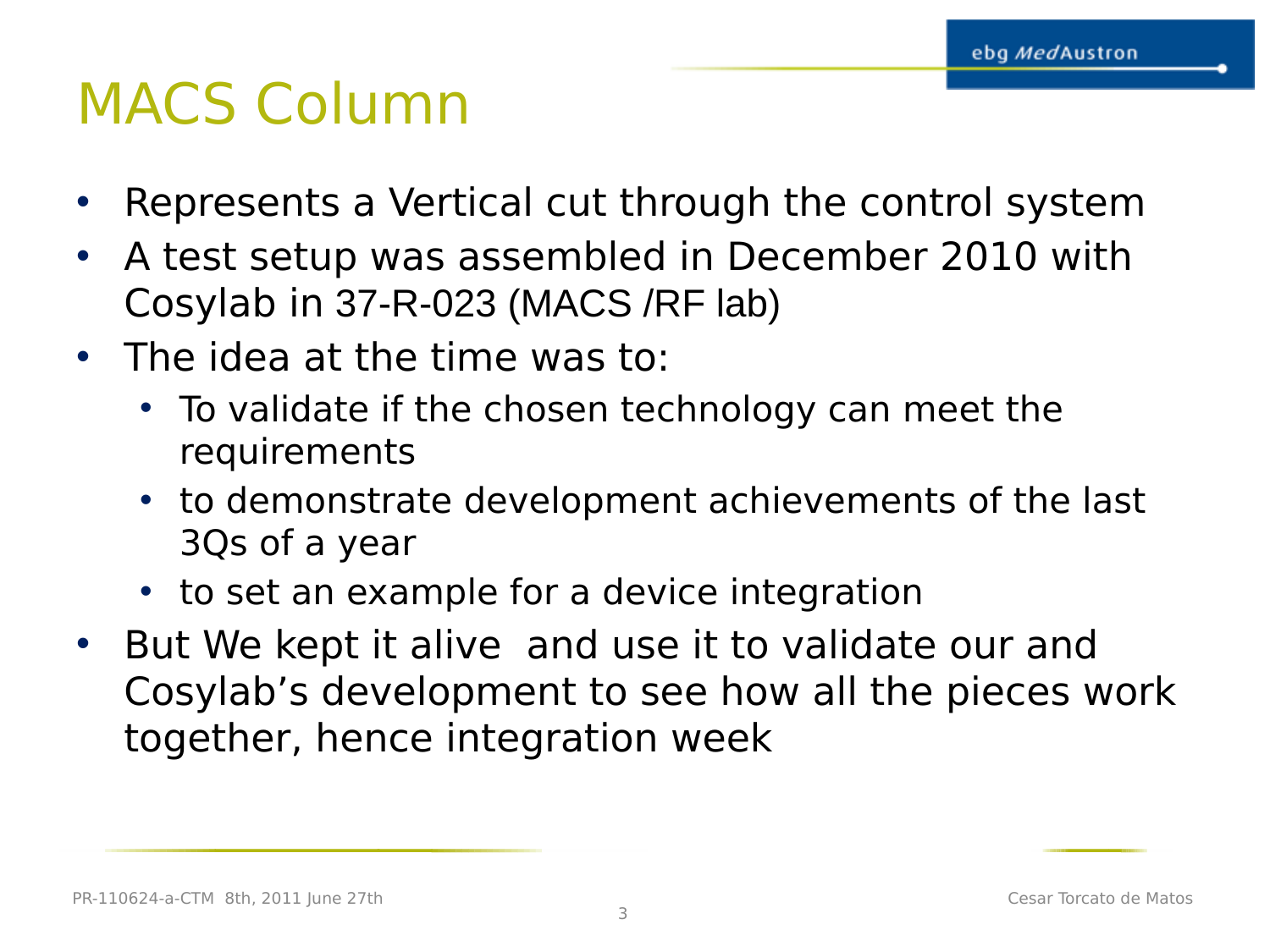

# MACS Column
Represents a Vertical cut through the control system
A test setup was assembled in December 2010 with Cosylab in 37-R-023 (MACS /RF lab)
The idea at the time was to:
To validate if the chosen technology can meet the requirements
to demonstrate development achievements of the last 3Qs of a year
to set an example for a device integration
But We kept it alive  and use it to validate our and Cosylab’s development to see how all the pieces work together, hence integration week

PR-110624-a-CTM  8th, 2011 June 27th
Cesar Torcato de Matos
3